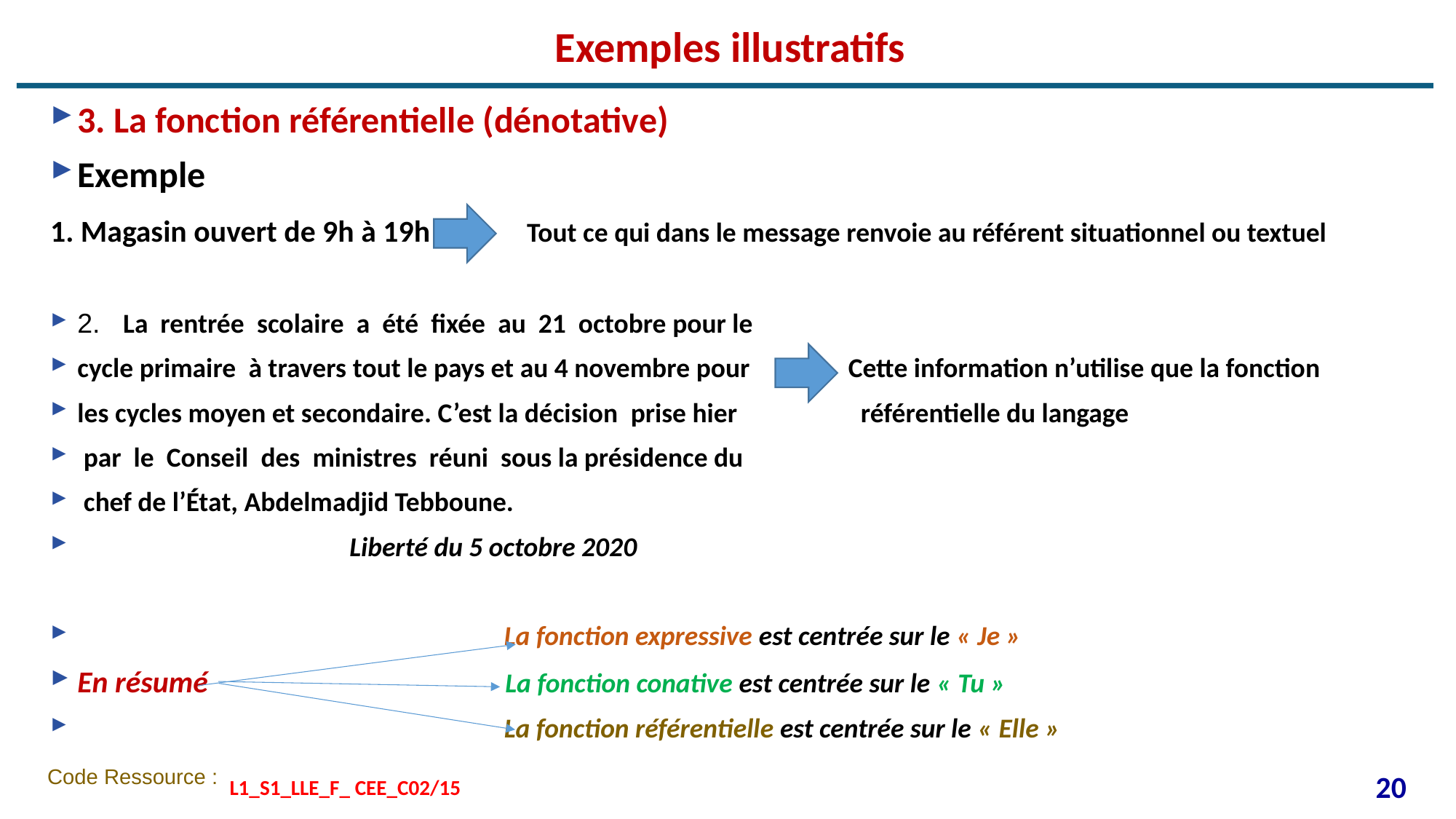

# Exemples illustratifs
3. La fonction référentielle (dénotative)
Exemple
1. Magasin ouvert de 9h à 19h             Tout ce qui dans le message renvoie au référent situationnel ou textuel

2.   La  rentrée  scolaire  a  été  fixée  au  21  octobre pour le
cycle primaire  à travers tout le pays et au 4 novembre pour                Cette information n’utilise que la fonction
les cycles moyen et secondaire. C’est la décision  prise hier                    référentielle du langage
 par  le  Conseil  des  ministres  réuni  sous la présidence du
 chef de l’État, Abdelmadjid Tebboune.
                                            Liberté du 5 octobre 2020

                                                                     La fonction expressive est centrée sur le « Je »
En résumé                                           La fonction conative est centrée sur le « Tu »
                                                                     La fonction référentielle est centrée sur le « Elle »

20
L1_S1_LLE_F_ CEE_C02/15